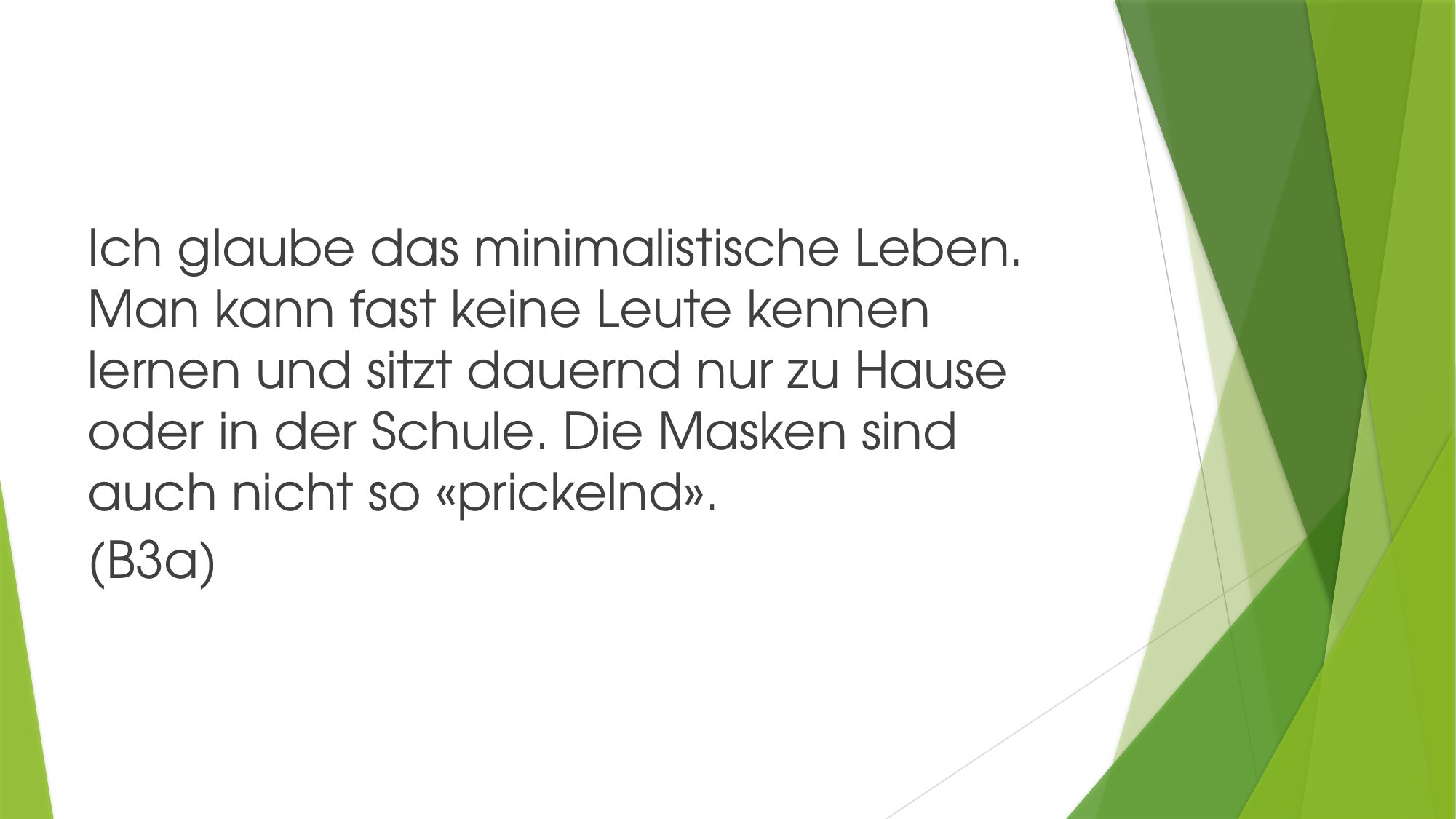

Ich glaube das minimalistische Leben. Man kann fast keine Leute kennen lernen und sitzt dauernd nur zu Hause oder in der Schule. Die Masken sind auch nicht so «prickelnd».
(B3a)